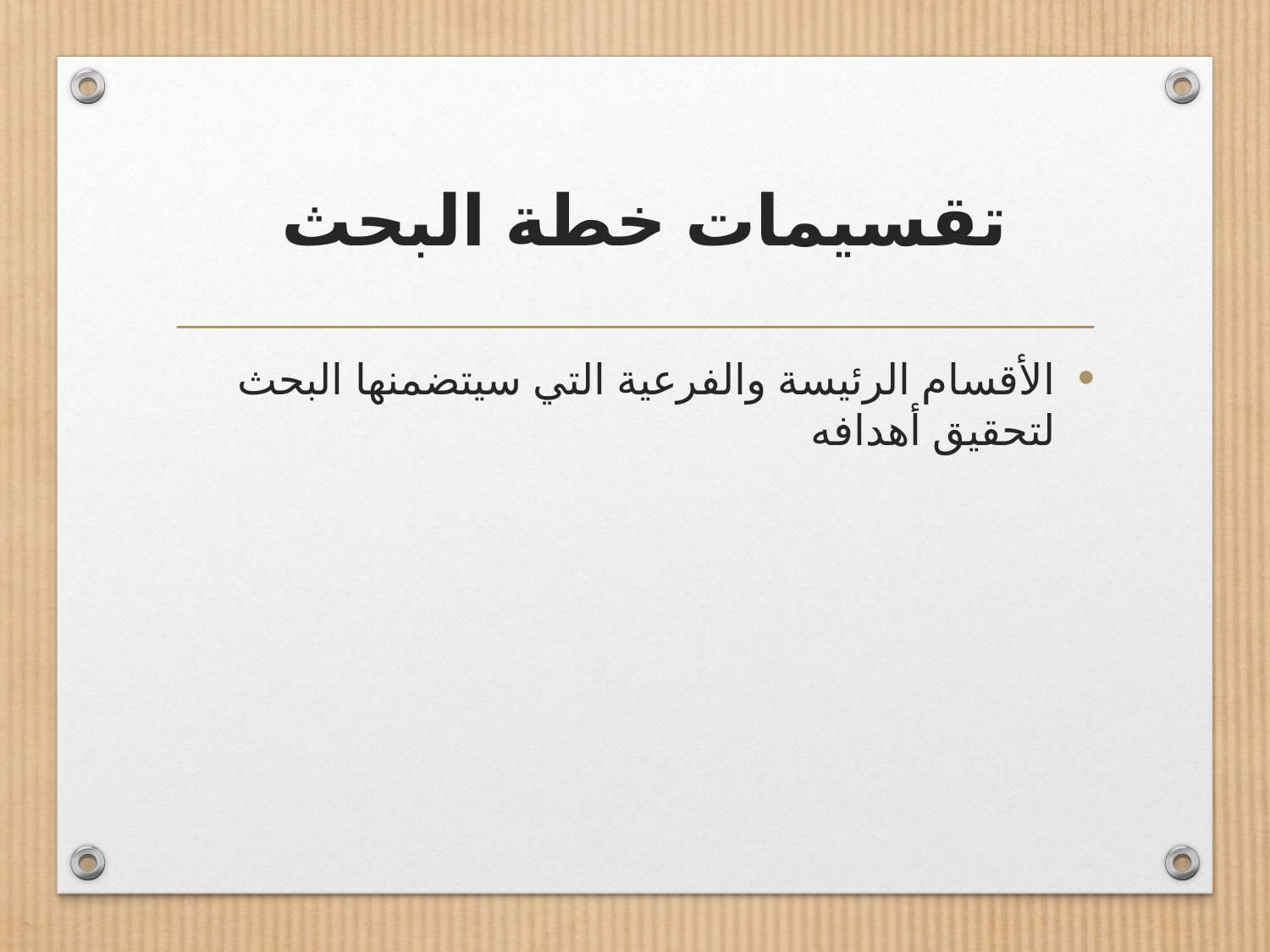

# تقسيمات خطة البحث
الأقسام الرئيسة والفرعية التي سيتضمنها البحث لتحقيق أهدافه